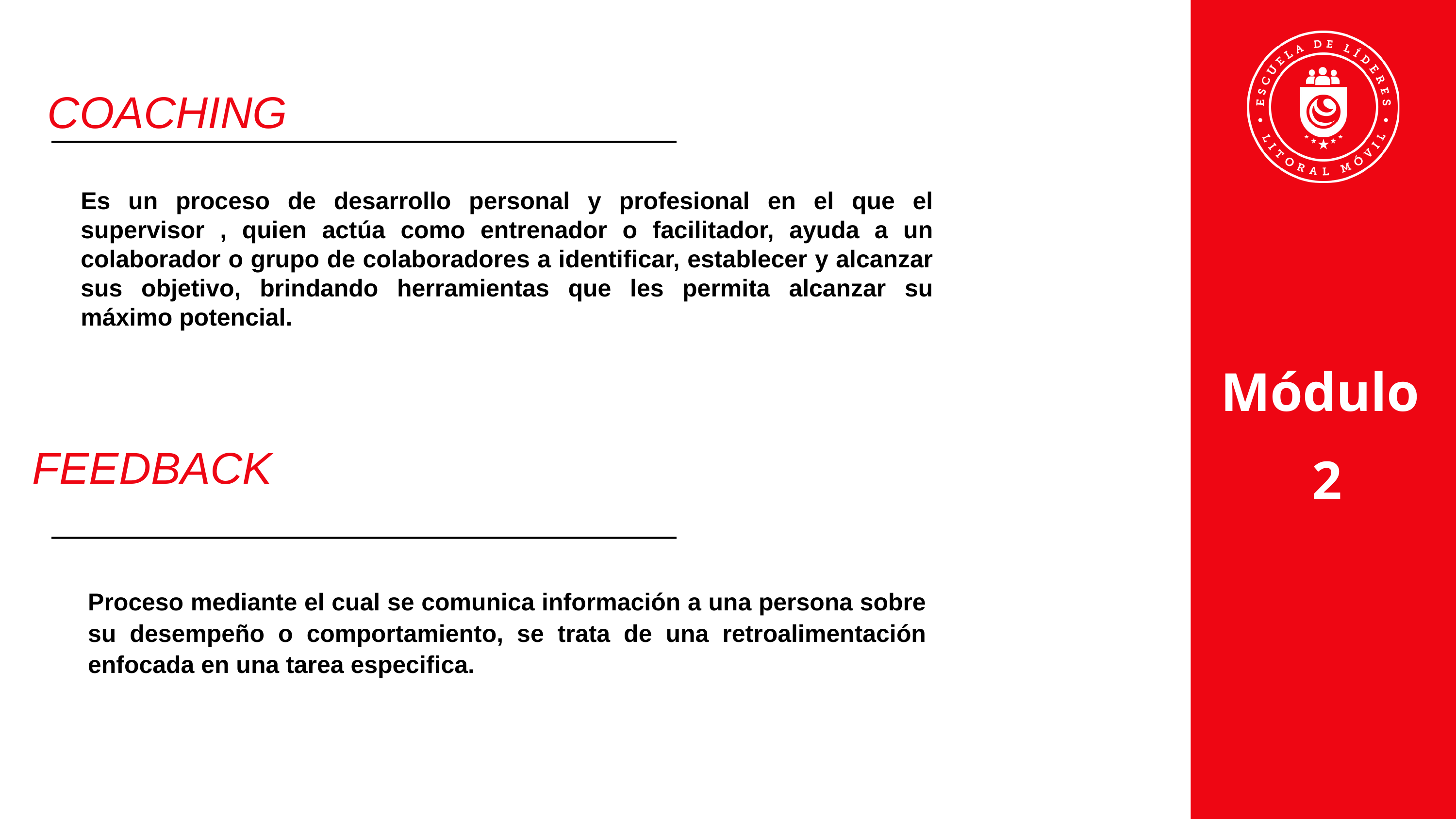

COACHING

Es un proceso de desarrollo personal y profesional en el que el supervisor , quien actúa como entrenador o facilitador, ayuda a un colaborador o grupo de colaboradores a identificar, establecer y alcanzar sus objetivo, brindando herramientas que les permita alcanzar su máximo potencial.
Módulo
2
FEEDBACK

Proceso mediante el cual se comunica información a una persona sobre su desempeño o comportamiento, se trata de una retroalimentación enfocada en una tarea especifica.